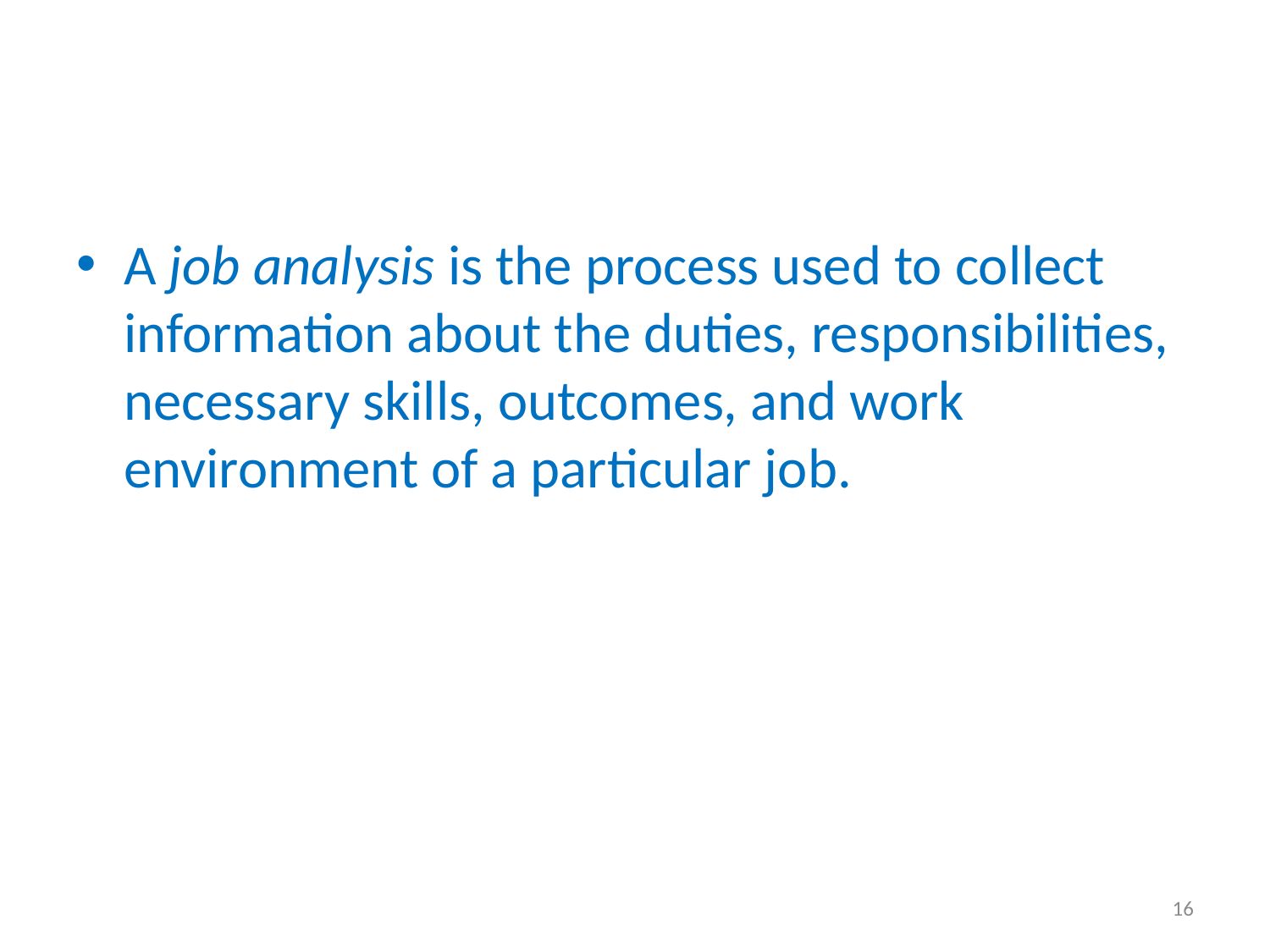

#
A job analysis is the process used to collect information about the duties, responsibilities, necessary skills, outcomes, and work environment of a particular job.
16